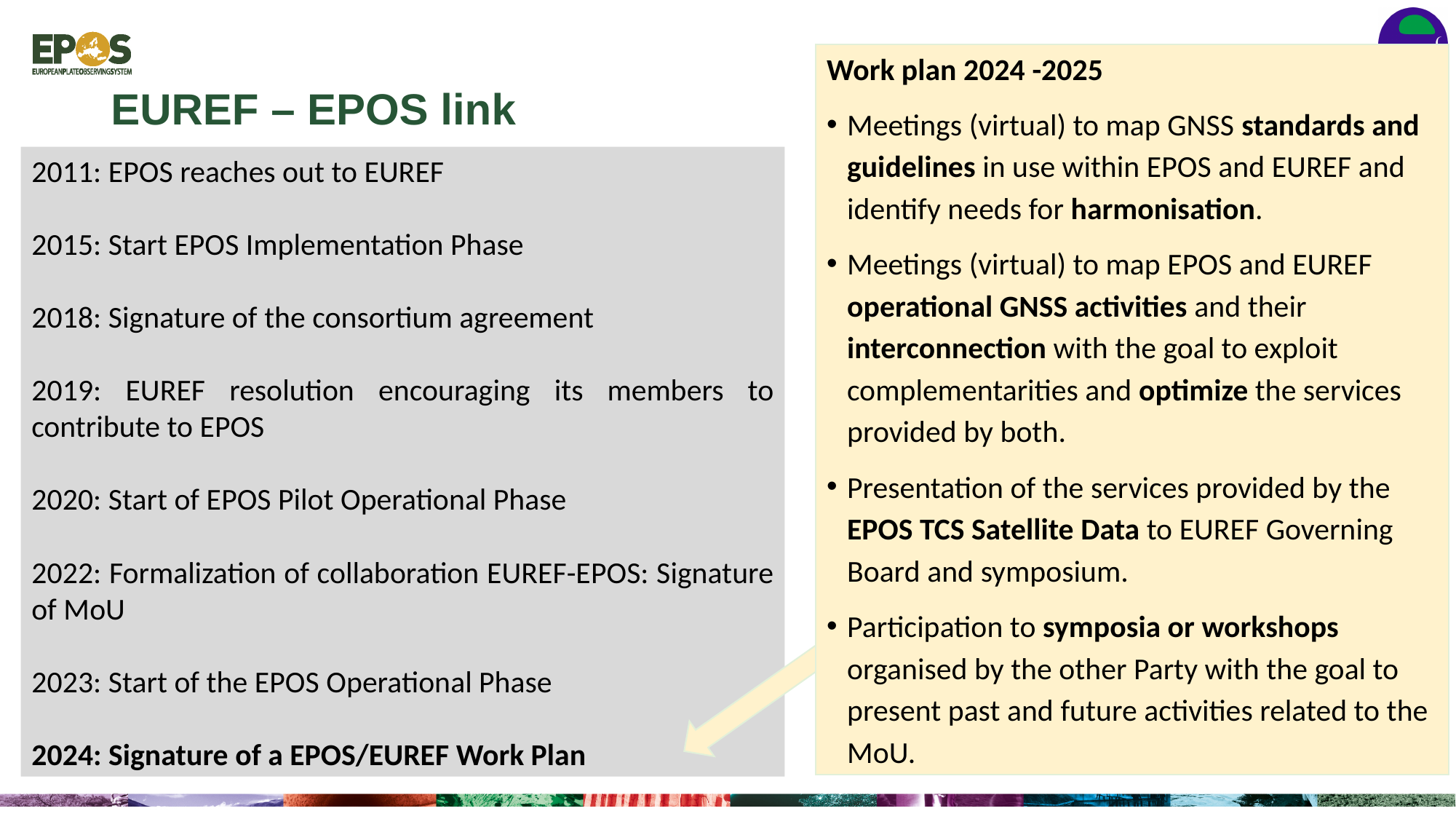

Work plan 2024 -2025
Meetings (virtual) to map GNSS standards and guidelines in use within EPOS and EUREF and identify needs for harmonisation.
Meetings (virtual) to map EPOS and EUREF operational GNSS activities and their interconnection with the goal to exploit complementarities and optimize the services provided by both.
Presentation of the services provided by the EPOS TCS Satellite Data to EUREF Governing Board and symposium.
Participation to symposia or workshops organised by the other Party with the goal to present past and future activities related to the MoU.
# EUREF – EPOS link
2011: EPOS reaches out to EUREF

2015: Start EPOS Implementation Phase

2018: Signature of the consortium agreement

2019: EUREF resolution encouraging its members to contribute to EPOS

2020: Start of EPOS Pilot Operational Phase

2022: Formalization of collaboration EUREF-EPOS: Signature of MoU

2023: Start of the EPOS Operational Phase

2024: Signature of a EPOS/EUREF Work Plan